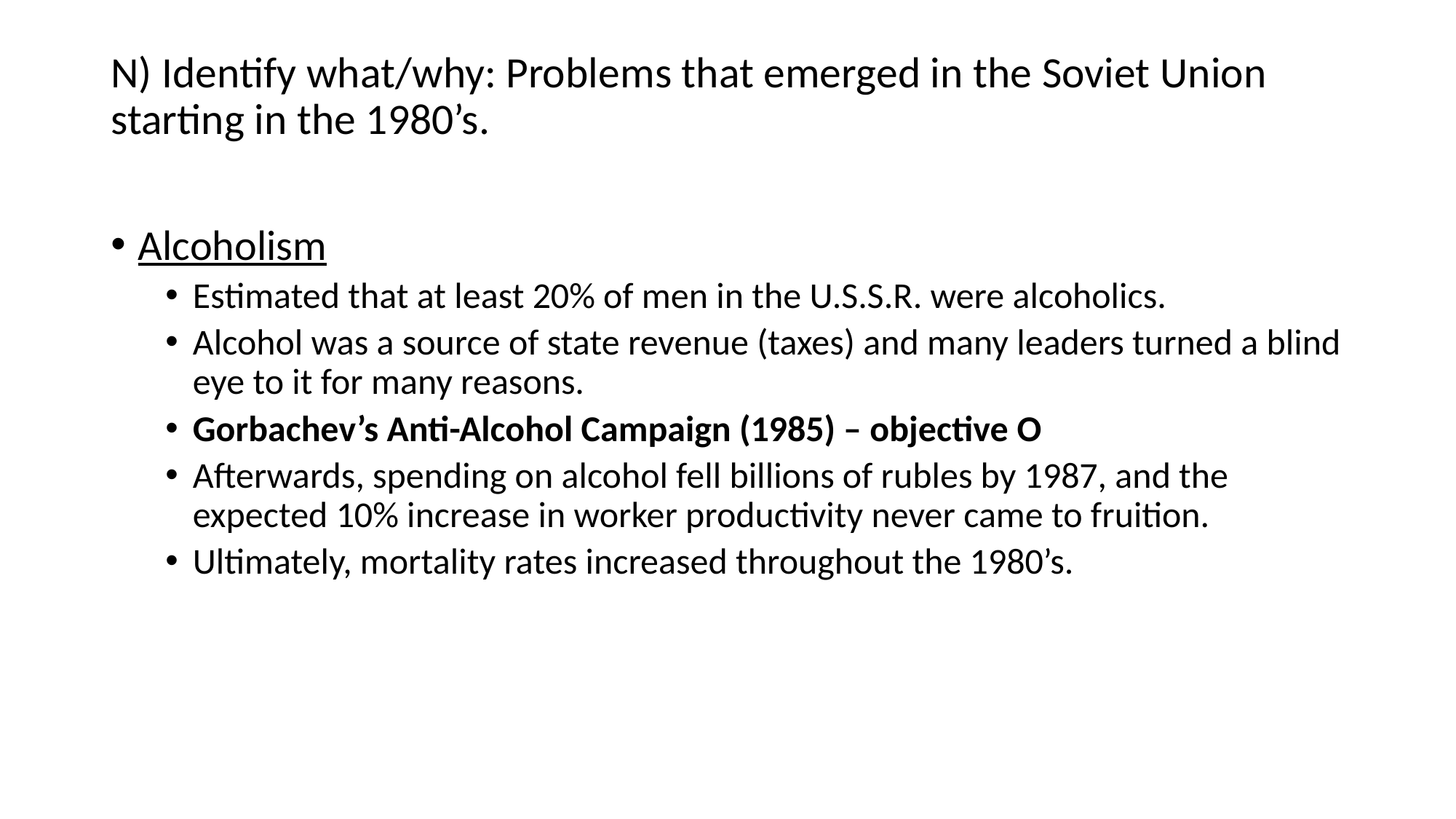

# N) Identify what/why: Problems that emerged in the Soviet Union starting in the 1980’s.
Alcoholism
Estimated that at least 20% of men in the U.S.S.R. were alcoholics.
Alcohol was a source of state revenue (taxes) and many leaders turned a blind eye to it for many reasons.
Gorbachev’s Anti-Alcohol Campaign (1985) – objective O
Afterwards, spending on alcohol fell billions of rubles by 1987, and the expected 10% increase in worker productivity never came to fruition.
Ultimately, mortality rates increased throughout the 1980’s.